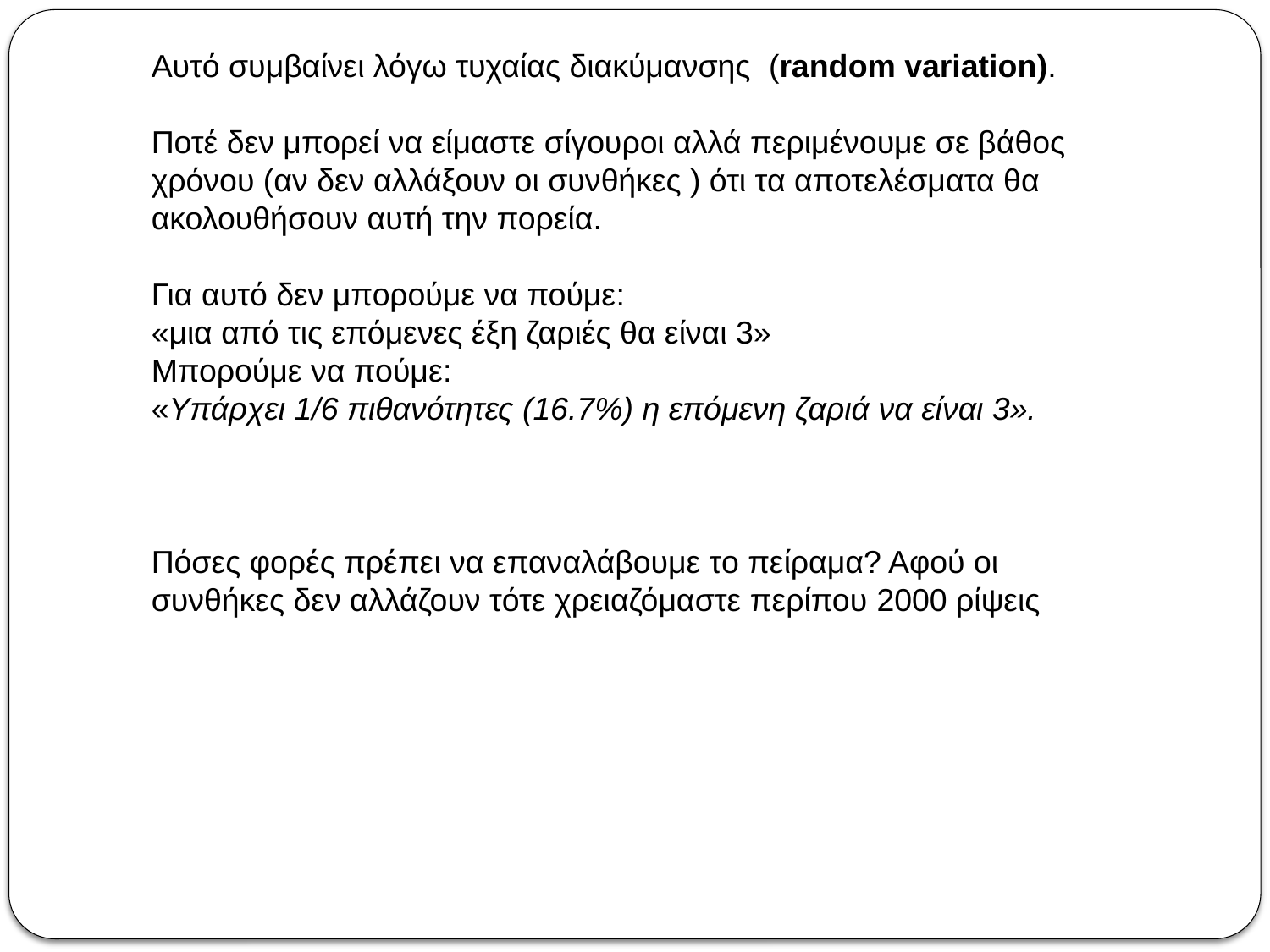

Αυτό συμβαίνει λόγω τυχαίας διακύμανσης  (random variation).

Ποτέ δεν μπορεί να είμαστε σίγουροι αλλά περιμένουμε σε βάθος χρόνου (αν δεν αλλάξουν οι συνθήκες ) ότι τα αποτελέσματα θα ακολουθήσουν αυτή την πορεία.

Για αυτό δεν μπορούμε να πούμε:
«μια από τις επόμενες έξη ζαριές θα είναι 3»
Μπορούμε να πούμε:
«Υπάρχει 1/6 πιθανότητες (16.7%) η επόμενη ζαριά να είναι 3».

Πόσες φορές πρέπει να επαναλάβουμε το πείραμα? Αφού οι συνθήκες δεν αλλάζουν τότε χρειαζόμαστε περίπου 2000 ρίψεις